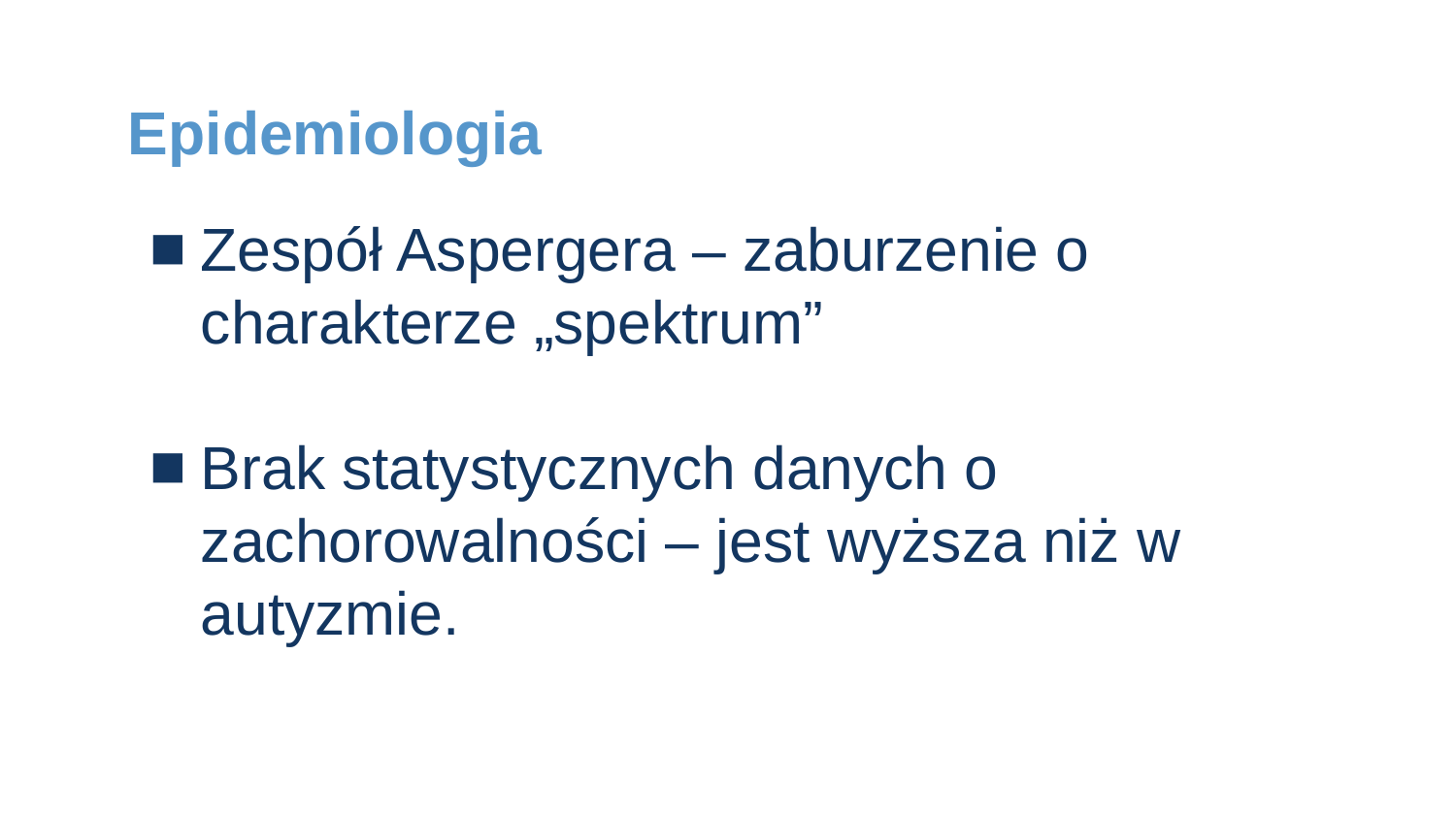

# Epidemiologia
Zespół Aspergera – zaburzenie o charakterze „spektrum”

Brak statystycznych danych o zachorowalności – jest wyższa niż w autyzmie.